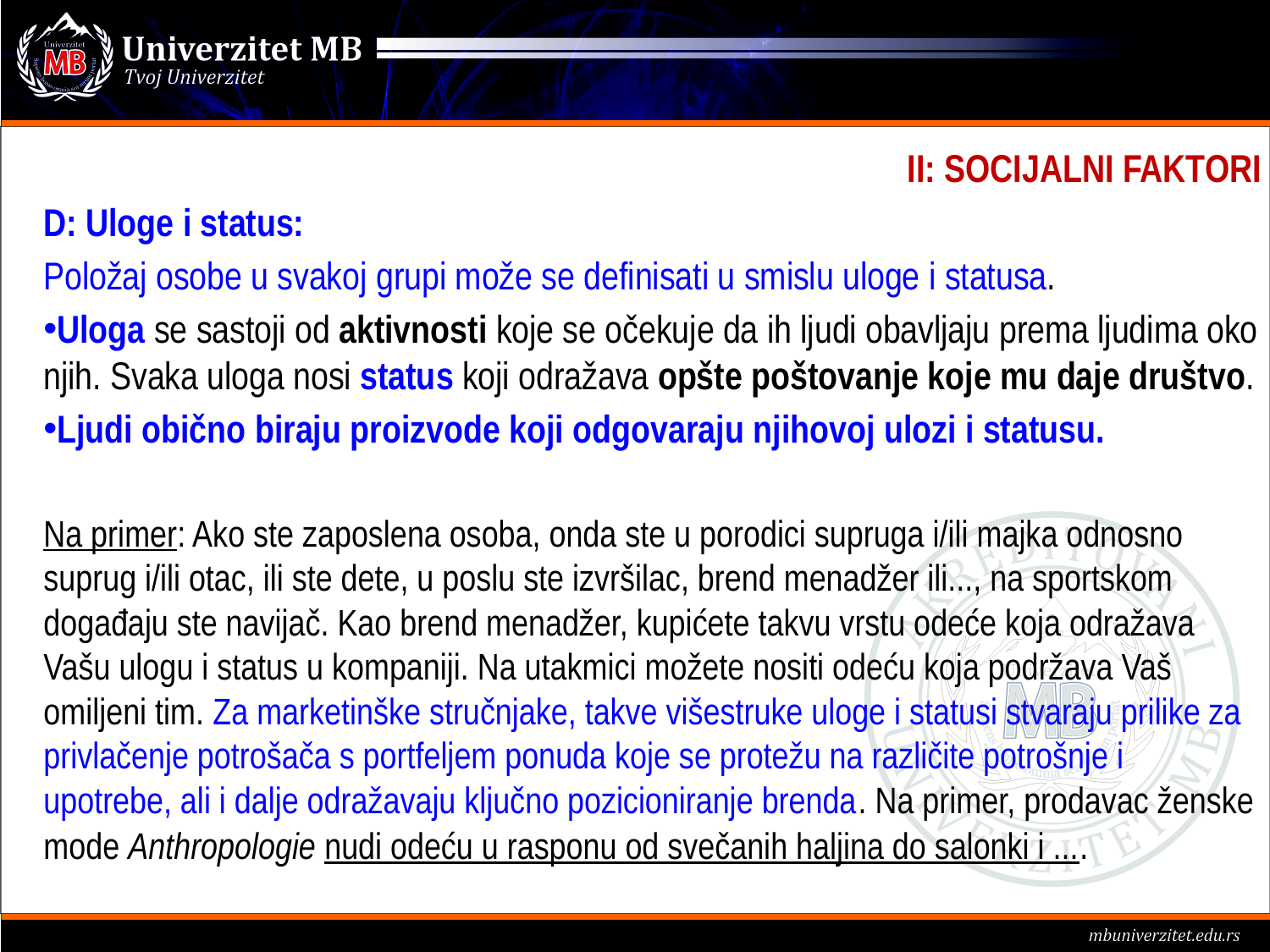

II: SOCIJALNI FAKTORI
D: Uloge i status:
Položaj osobe u svakoj grupi može se definisati u smislu uloge i statusa.
Uloga se sastoji od aktivnosti koje se očekuje da ih ljudi obavljaju prema ljudima oko njih. Svaka uloga nosi status koji odražava opšte poštovanje koje mu daje društvo.
Ljudi obično biraju proizvode koji odgovaraju njihovoj ulozi i statusu.

Na primer: Ako ste zaposlena osoba, onda ste u porodici supruga i/ili majka odnosno suprug i/ili otac, ili ste dete, u poslu ste izvršilac, brend menadžer ili..., na sportskom događaju ste navijač. Kao brend menadžer, kupićete takvu vrstu odeće koja odražava Vašu ulogu i status u kompaniji. Na utakmici možete nositi odeću koja podržava Vaš omiljeni tim. Za marketinške stručnjake, takve višestruke uloge i statusi stvaraju prilike za privlačenje potrošača s portfeljem ponuda koje se protežu na različite potrošnje i upotrebe, ali i dalje odražavaju ključno pozicioniranje brenda. Na primer, prodavac ženske mode Anthropologie nudi odeću u rasponu od svečanih haljina do salonki i ....